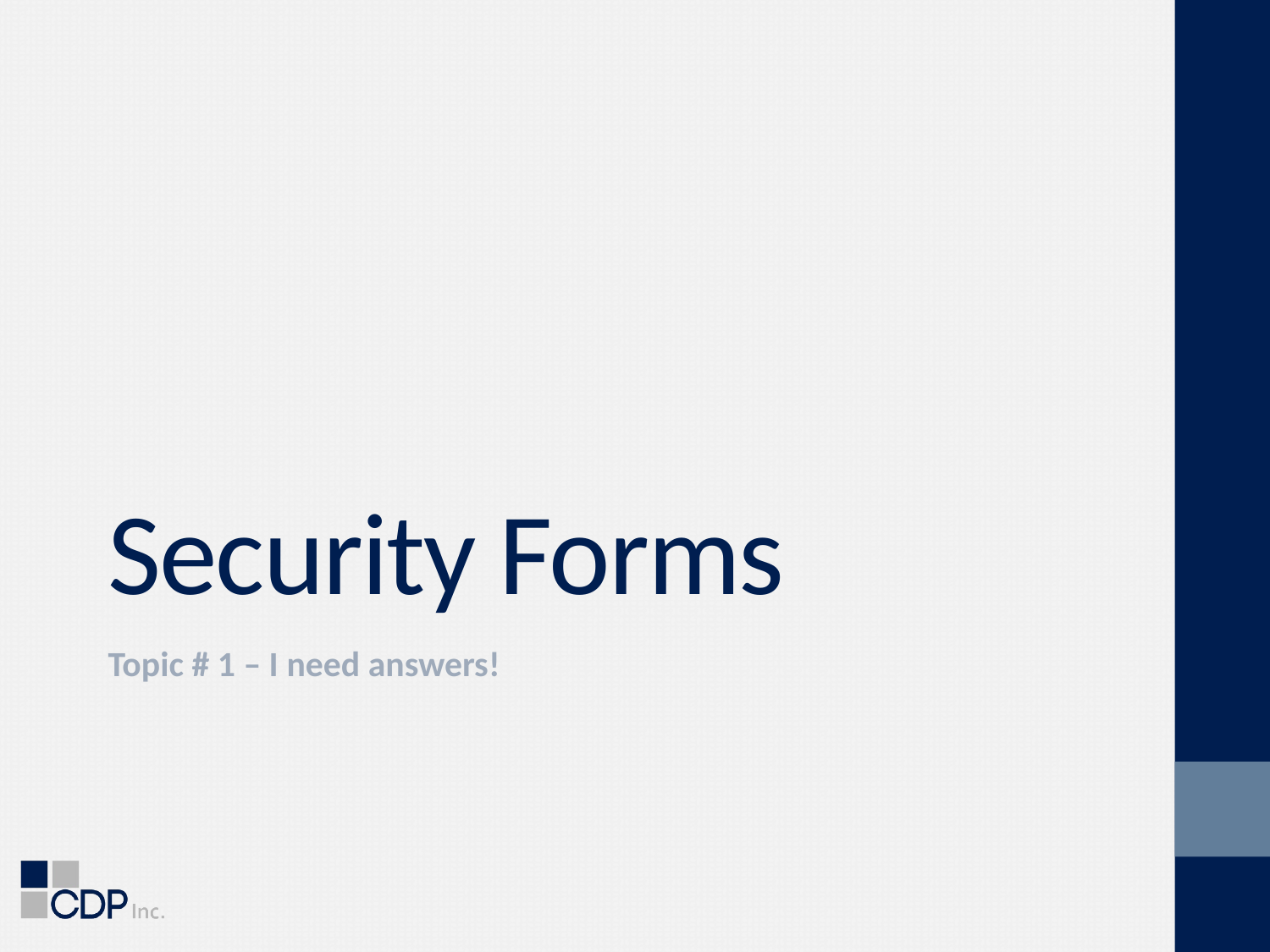

# Security Forms
Topic # 1 – I need answers!